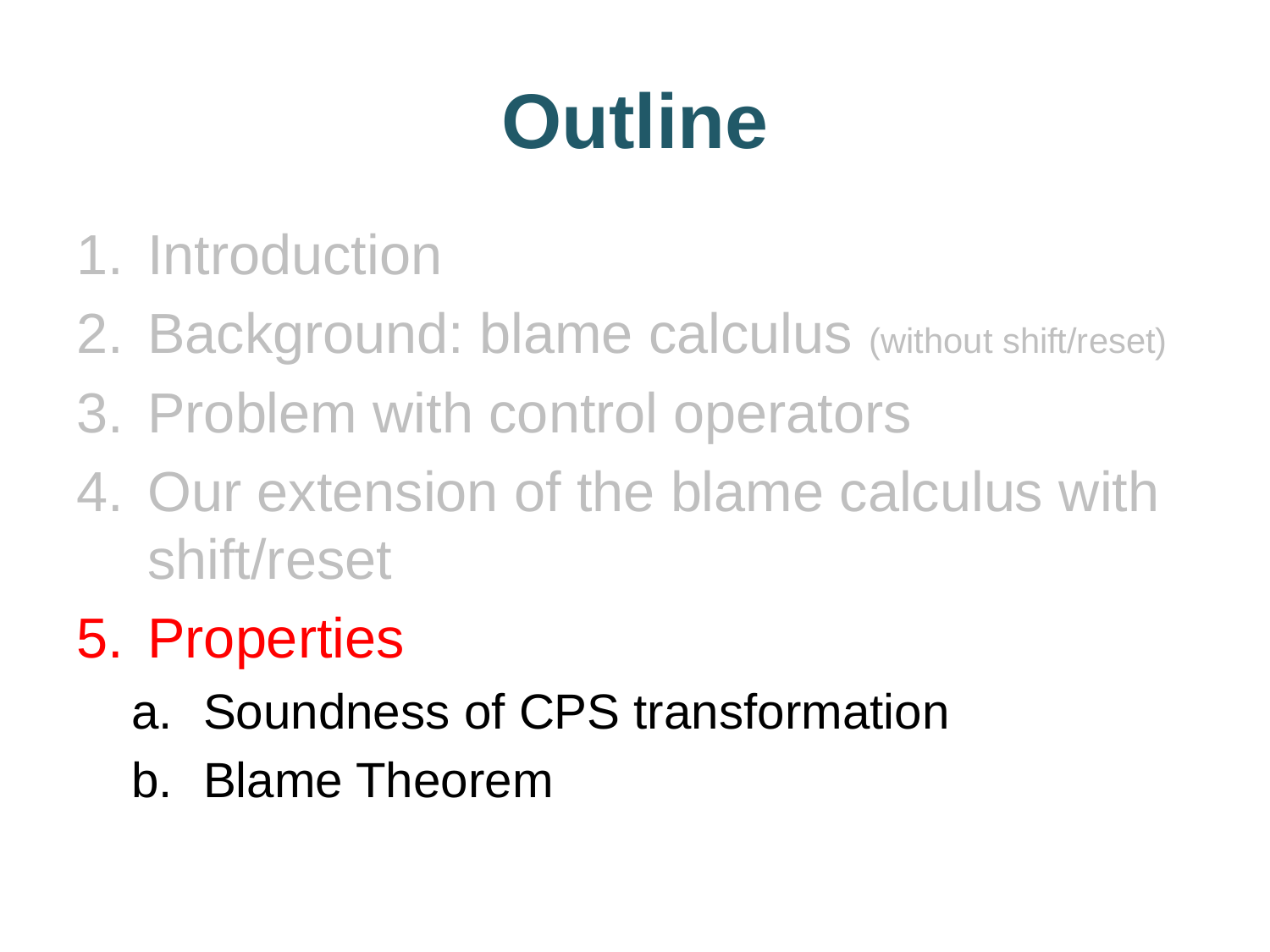

# Outline
Introduction
Background: blame calculus (without shift/reset)
Problem with control operators
Our extension of the blame calculus with shift/reset
Properties
Soundness of CPS transformation
Blame Theorem